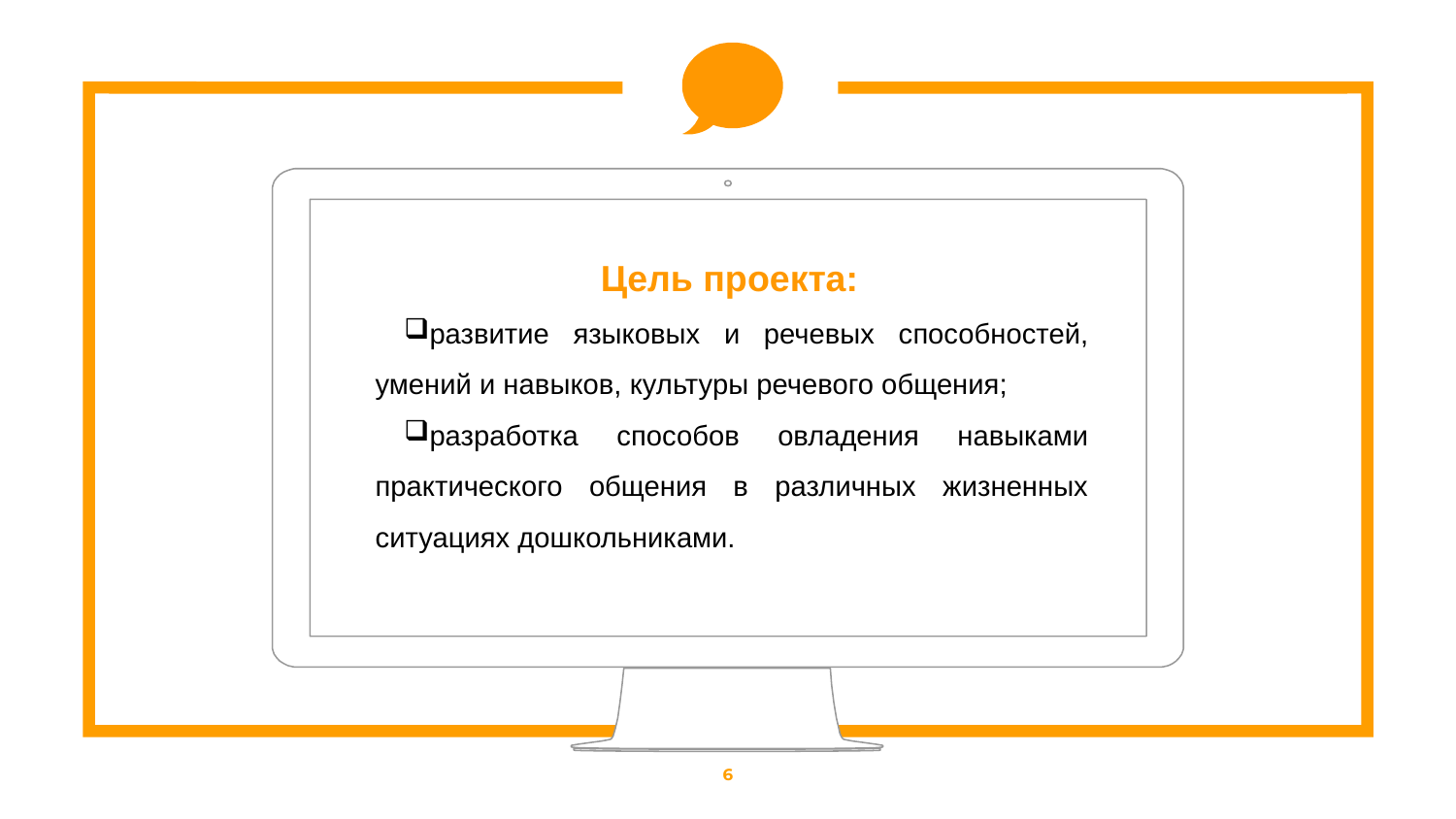

Цель проекта:
развитие языковых и речевых способностей, умений и навыков, культуры речевого общения;
разработка способов овладения навыками практического общения в различных жизненных ситуациях дошкольниками.

6